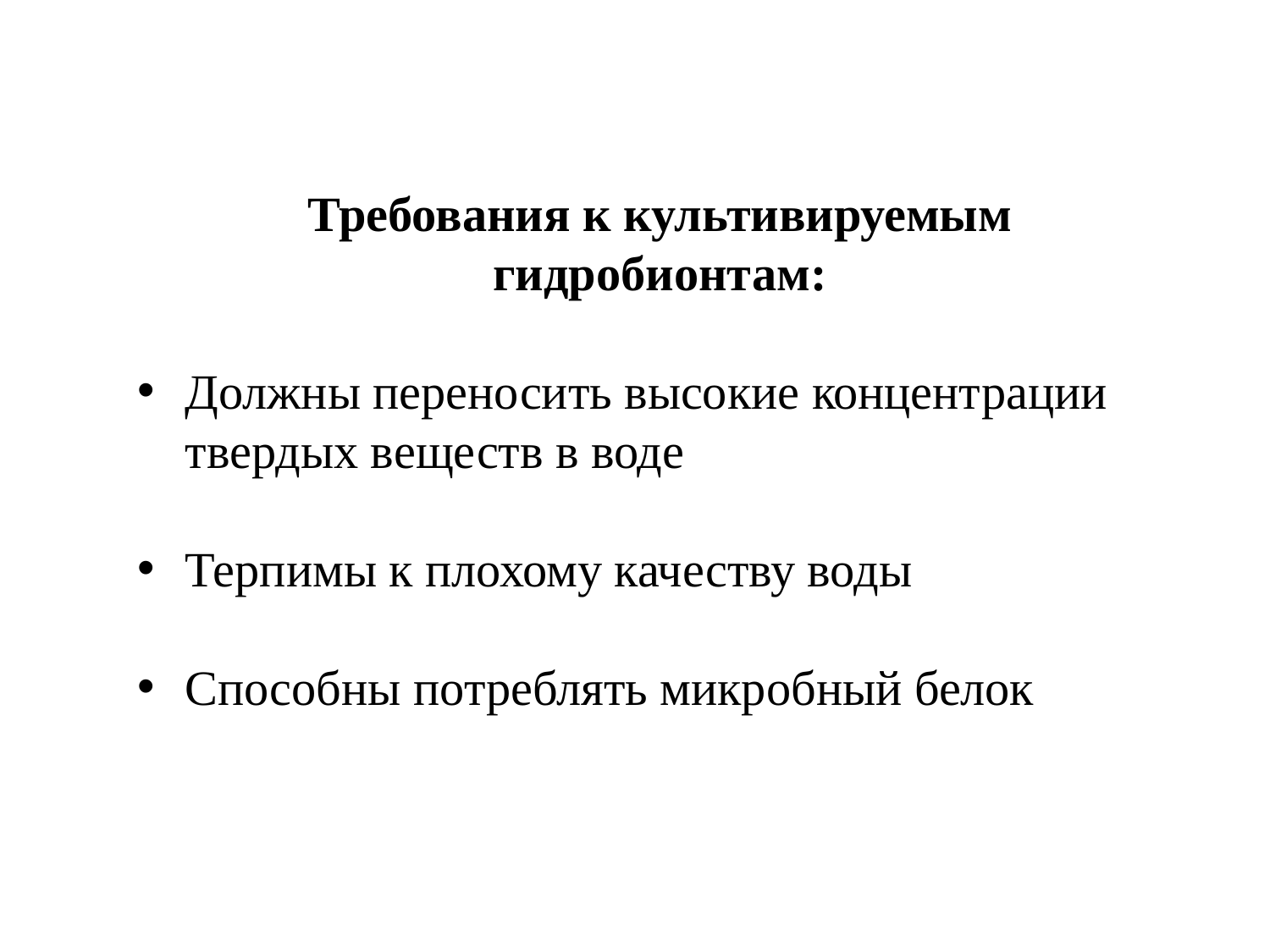

Требования к культивируемым гидробионтам:

Должны переносить высокие концентрации твердых веществ в воде

Терпимы к плохому качеству воды

Способны потреблять микробный белок